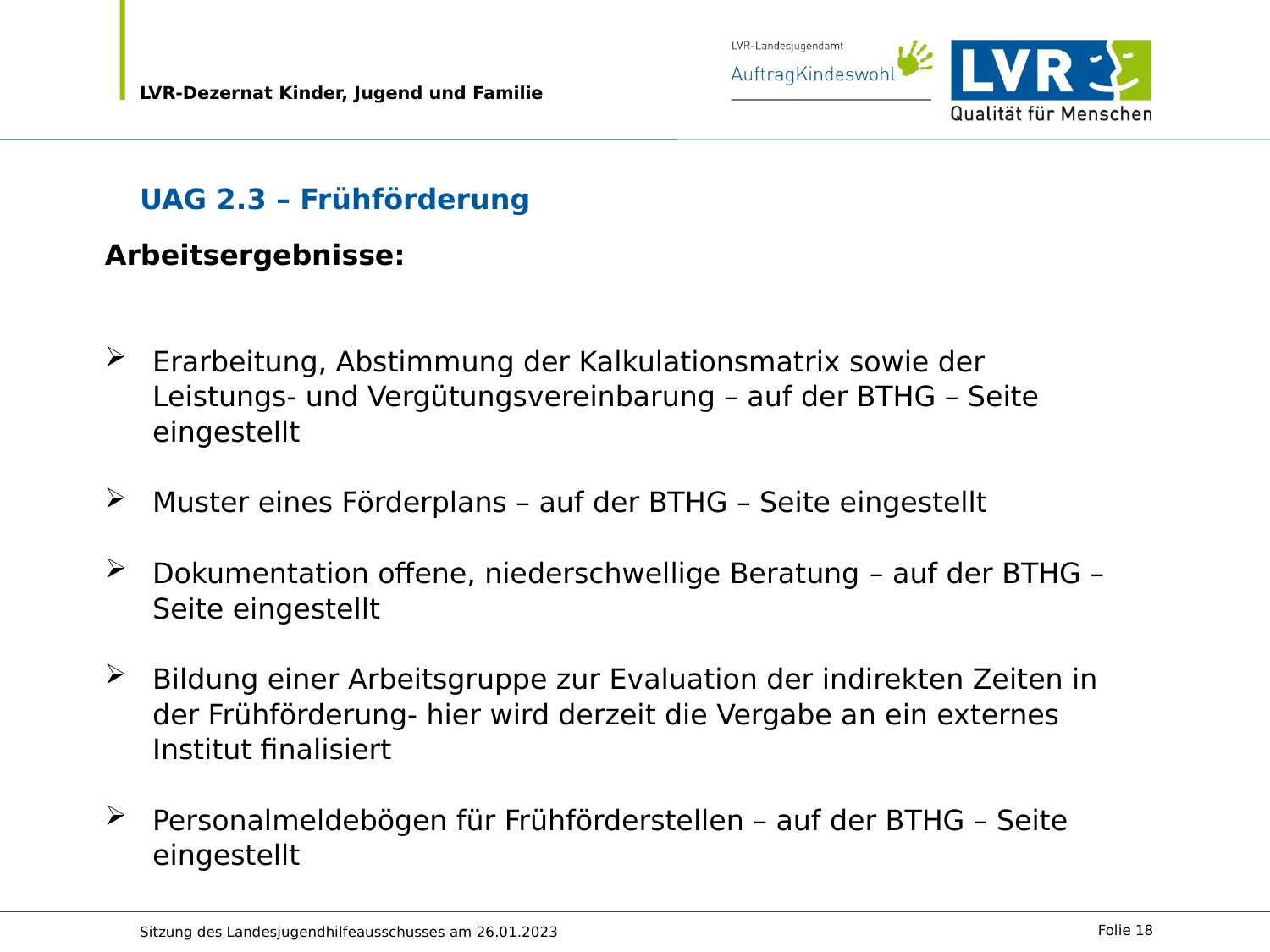

# UAG 2.3 – Frühförderung
Arbeitsergebnisse:

Erarbeitung, Abstimmung der Kalkulationsmatrix sowie der Leistungs- und Vergütungsvereinbarung – auf der BTHG – Seite eingestellt

Muster eines Förderplans – auf der BTHG – Seite eingestellt

Dokumentation offene, niederschwellige Beratung ­– auf der BTHG – Seite eingestellt

Bildung einer Arbeitsgruppe zur Evaluation der indirekten Zeiten in der Frühförderung- hier wird derzeit die Vergabe an ein externes Institut finalisiert

Personalmeldebögen für Frühförderstellen – auf der BTHG – Seite eingestellt

Sitzung des Landesjugendhilfeausschusses am 26.01.2023
Folie 18